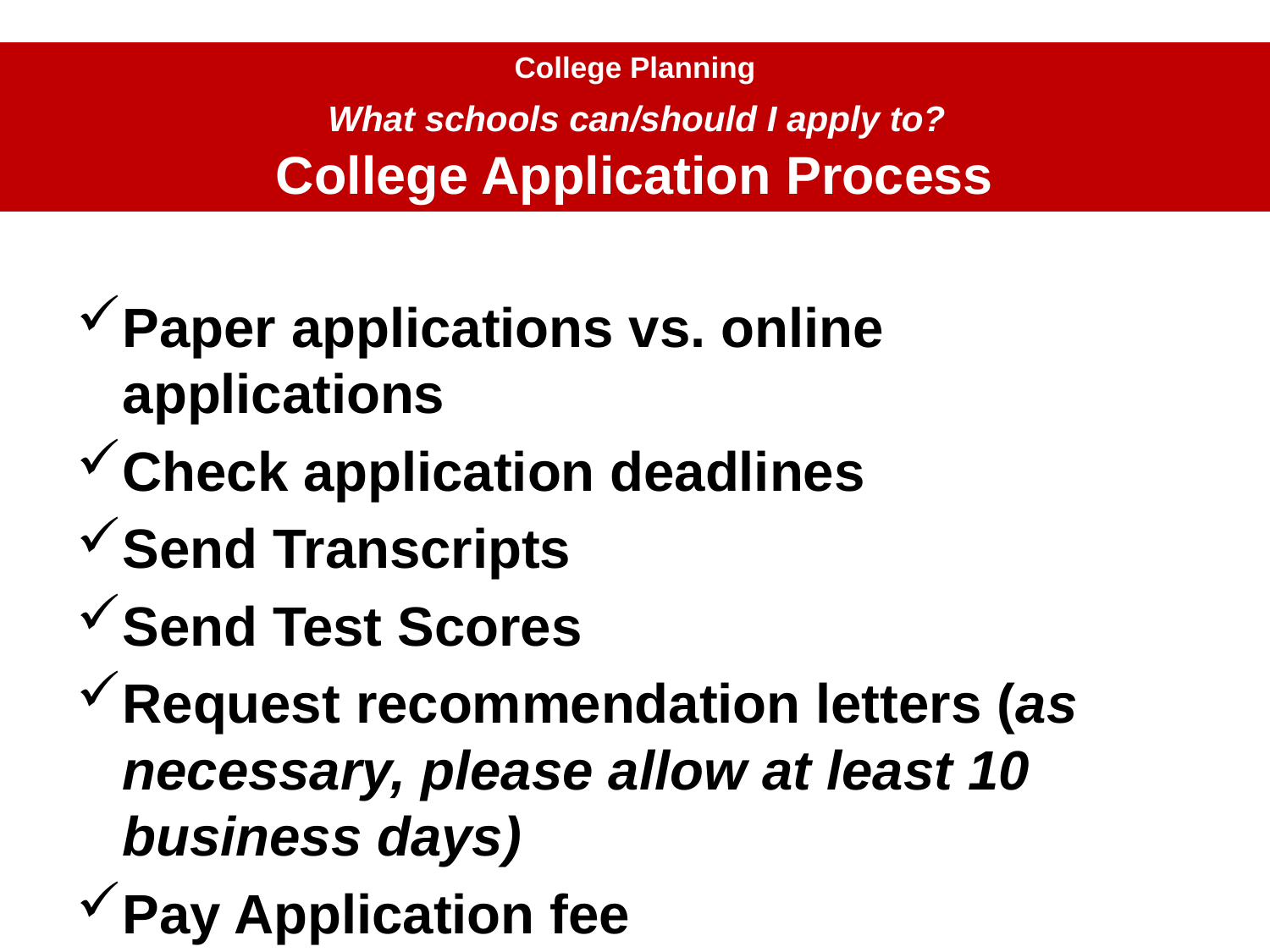

# College Planning What schools can/should I apply to? College Application Process
Paper applications vs. online applications
Check application deadlines
Send Transcripts
Send Test Scores
Request recommendation letters (as necessary, please allow at least 10 business days)
Pay Application fee